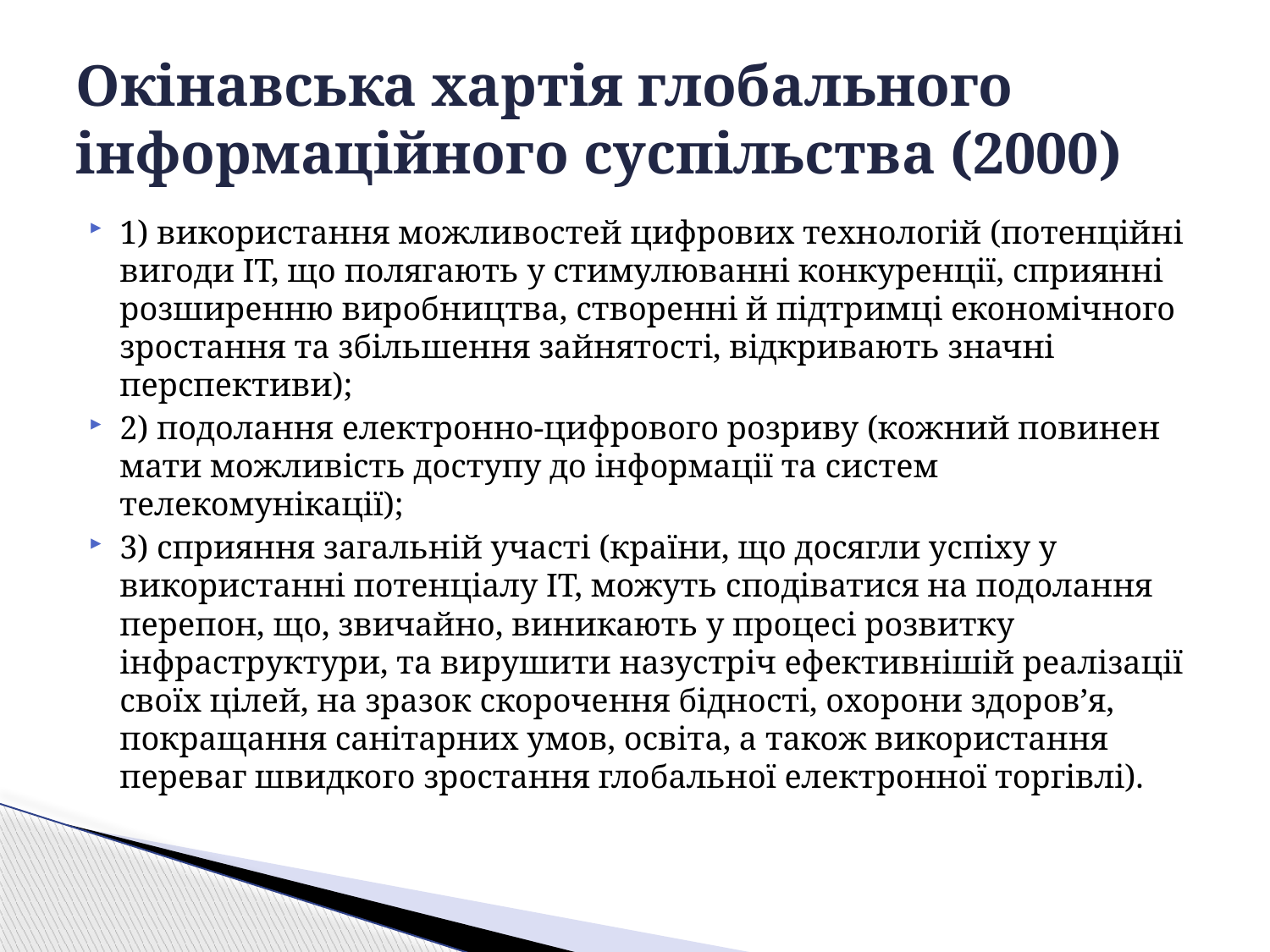

# Окінавська хартія глобального інформаційного суспільства (2000)
1) використання можливостей цифрових технологій (потенційні вигоди ІТ, що полягають у стимулюванні конкуренції, сприянні розширенню виробництва, створенні й підтримці економічного зростання та збільшення зайнятості, відкривають значні перспективи);
2) подолання електронно-цифрового розриву (кожний повинен мати можливість доступу до інформації та систем телекомунікації);
3) сприяння загальній участі (країни, що досягли успіху у використанні потенціалу ІТ, можуть сподіватися на подолання перепон, що, звичайно, виникають у процесі розвитку інфраструктури, та вирушити назустріч ефективнішій реалізації своїх цілей, на зразок скорочення бідності, охорони здоров’я, покращання санітарних умов, освіта, а також використання переваг швидкого зростання глобальної електронної торгівлі).